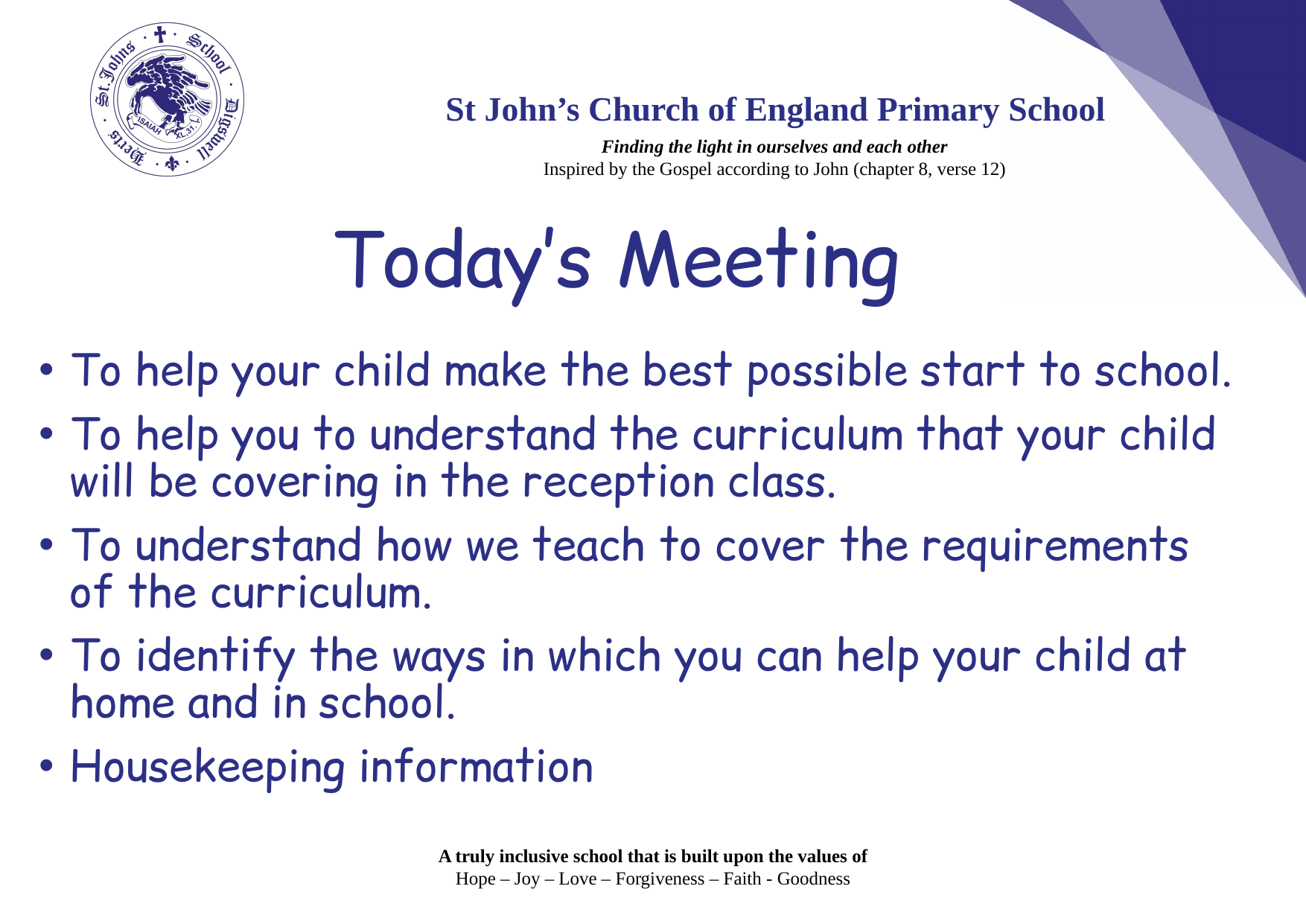

# Today’s Meeting
To help your child make the best possible start to school.
To help you to understand the curriculum that your child will be covering in the reception class.
To understand how we teach to cover the requirements of the curriculum.
To identify the ways in which you can help your child at home and in school.
Housekeeping information